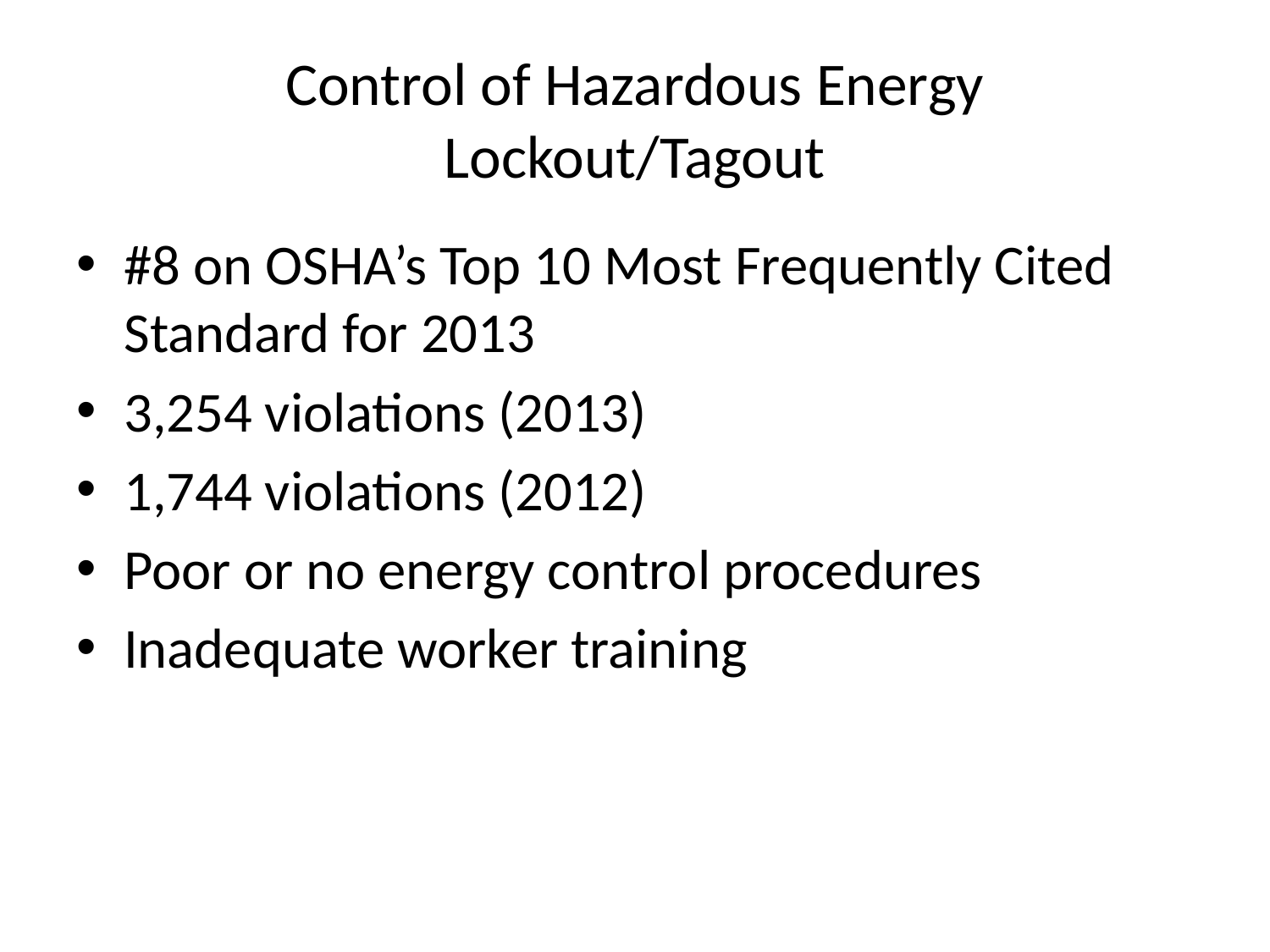

# Control of Hazardous Energy Lockout/Tagout
#8 on OSHA’s Top 10 Most Frequently Cited Standard for 2013
3,254 violations (2013)
1,744 violations (2012)
Poor or no energy control procedures
Inadequate worker training